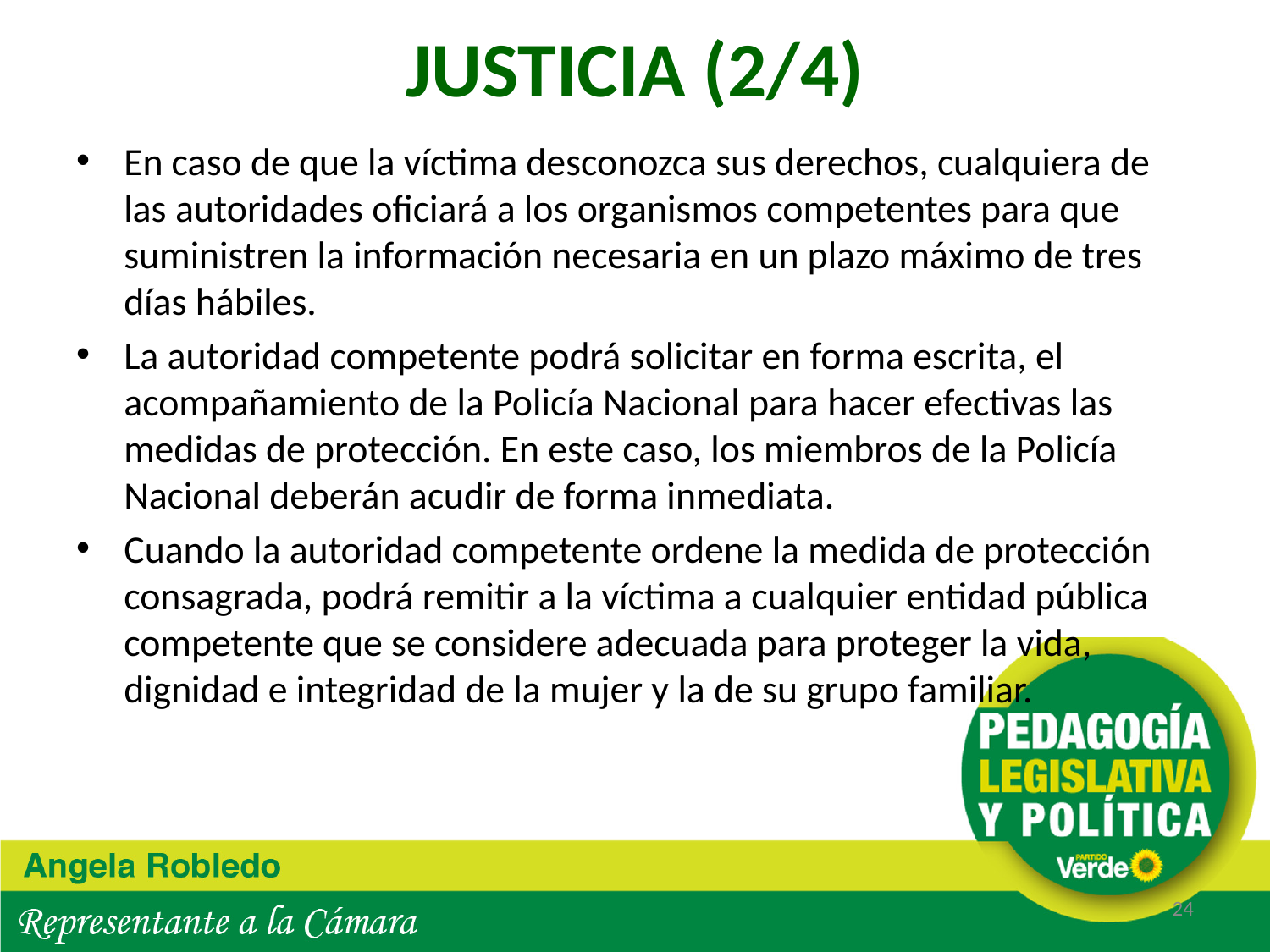

# JUSTICIA (2/4)
En caso de que la víctima desconozca sus derechos, cualquiera de las autoridades oficiará a los organismos competentes para que suministren la información necesaria en un plazo máximo de tres días hábiles.
La autoridad competente podrá solicitar en forma escrita, el acompañamiento de la Policía Nacional para hacer efectivas las medidas de protección. En este caso, los miembros de la Policía Nacional deberán acudir de forma inmediata.
Cuando la autoridad competente ordene la medida de protección consagrada, podrá remitir a la víctima a cualquier entidad pública competente que se considere adecuada para proteger la vida, dignidad e integridad de la mujer y la de su grupo familiar.

24